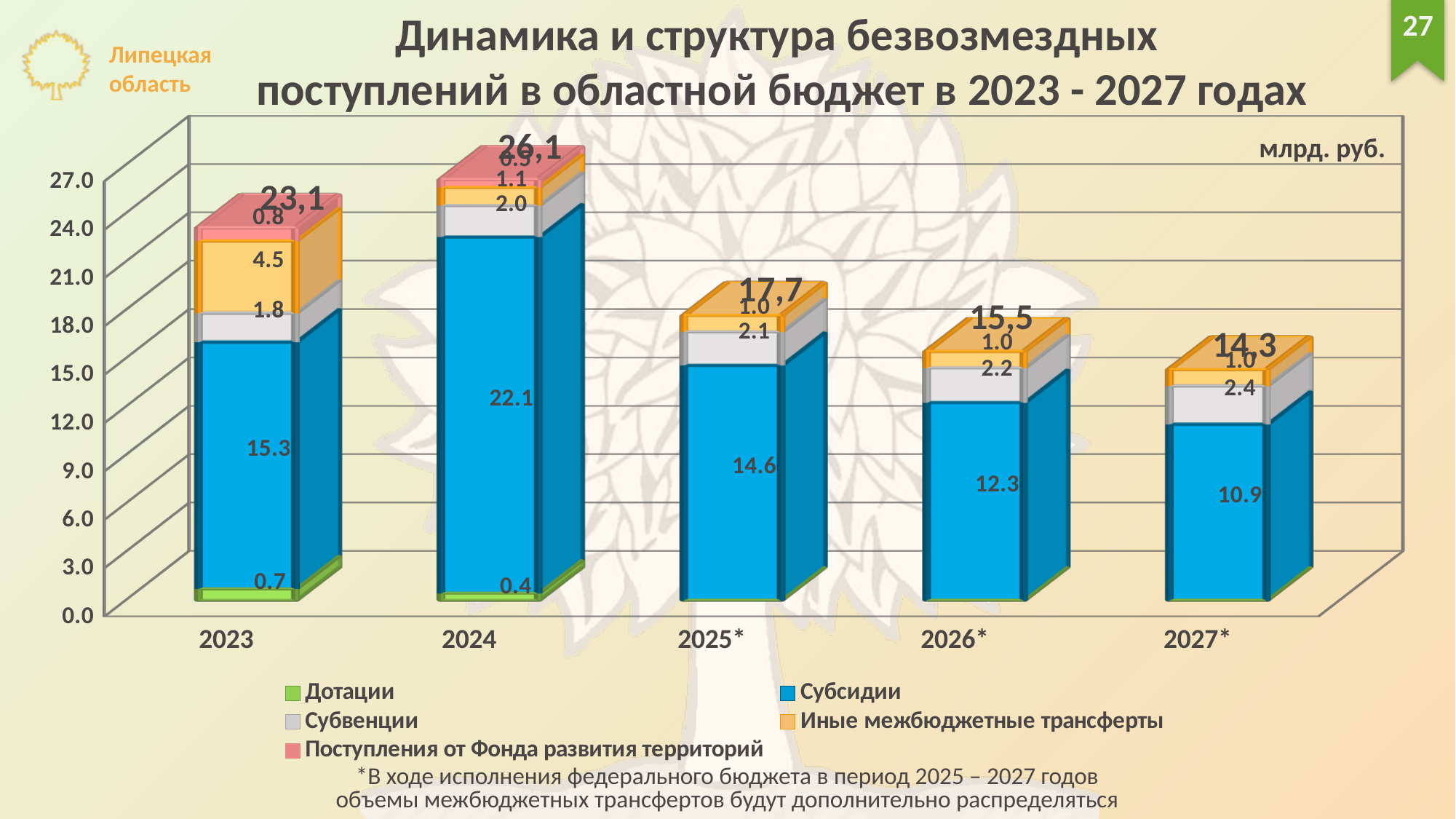

Динамика и структура безвозмездных
поступлений в областной бюджет в 2023 - 2027 годах
27

[unsupported chart]

26,1
млрд. руб.
23,1
17,7
15,5
14,3
*В ходе исполнения федерального бюджета в период 2025 – 2027 годов
объемы межбюджетных трансфертов будут дополнительно распределяться